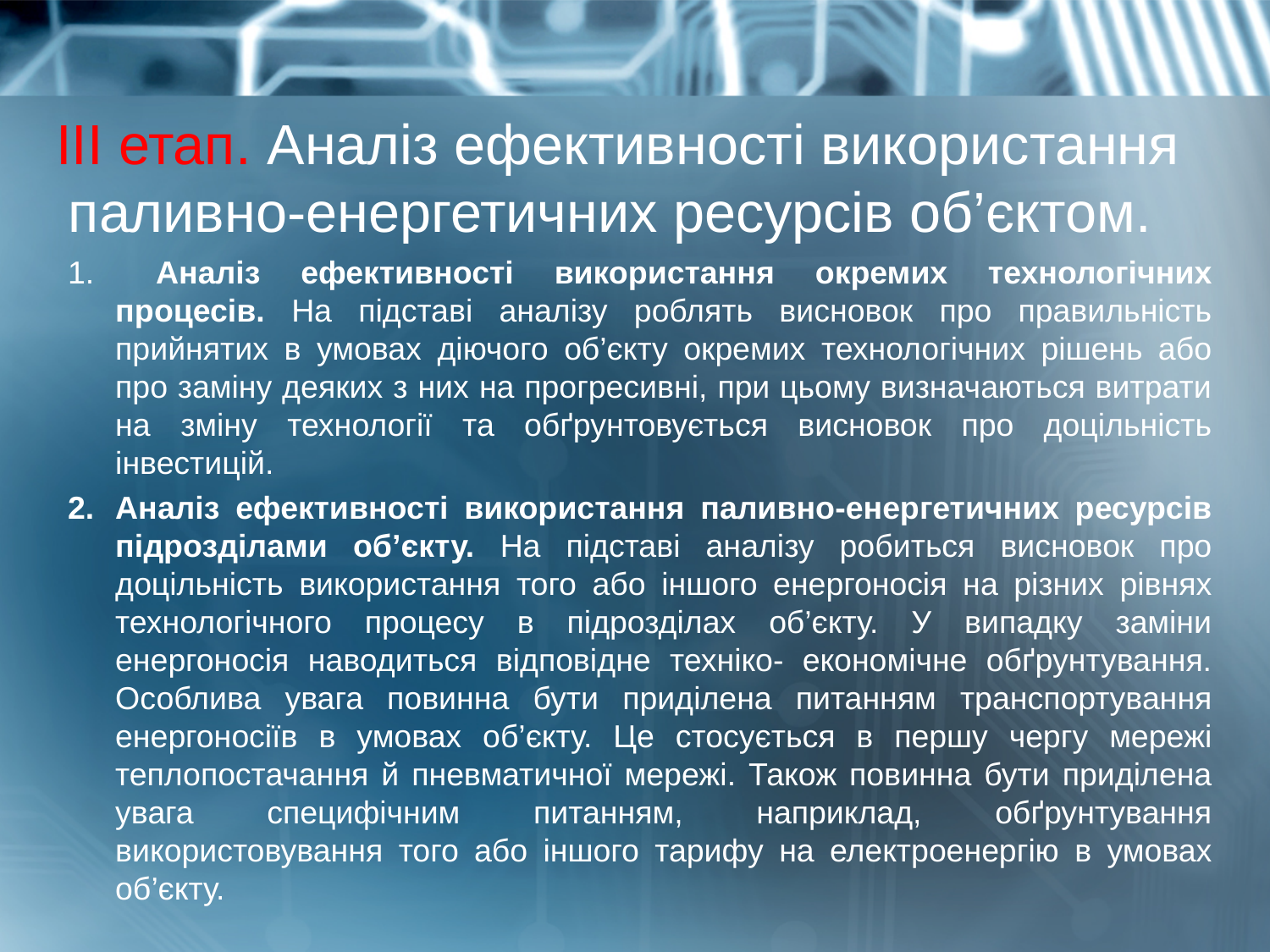

# ІІІ етап. Аналіз ефективності використання паливно-енергетичних ресурсів об’єктом.
 Аналіз ефективності використання окремих технологічних процесів. На підставі аналізу роблять висновок про правильність прийнятих в умовах діючого об’єкту окремих технологічних рішень або про заміну деяких з них на прогресивні, при цьому визначаються витрати на зміну технології та обґрунтовується висновок про доцільність інвестицій.
Аналіз ефективності використання паливно-енергетичних ресурсів підрозділами об’єкту. На підставі аналізу робиться висновок про доцільність використання того або іншого енергоносія на різних рівнях технологічного процесу в підрозділах об’єкту. У випадку заміни енергоносія наводиться відповідне техніко- економічне обґрунтування. Особлива увага повинна бути приділена питанням транспортування енергоносіїв в умовах об’єкту. Це стосується в першу чергу мережі теплопостачання й пневматичної мережі. Також повинна бути приділена увага специфічним питанням, наприклад, обґрунтування використовування того або іншого тарифу на електроенергію в умовах об’єкту.